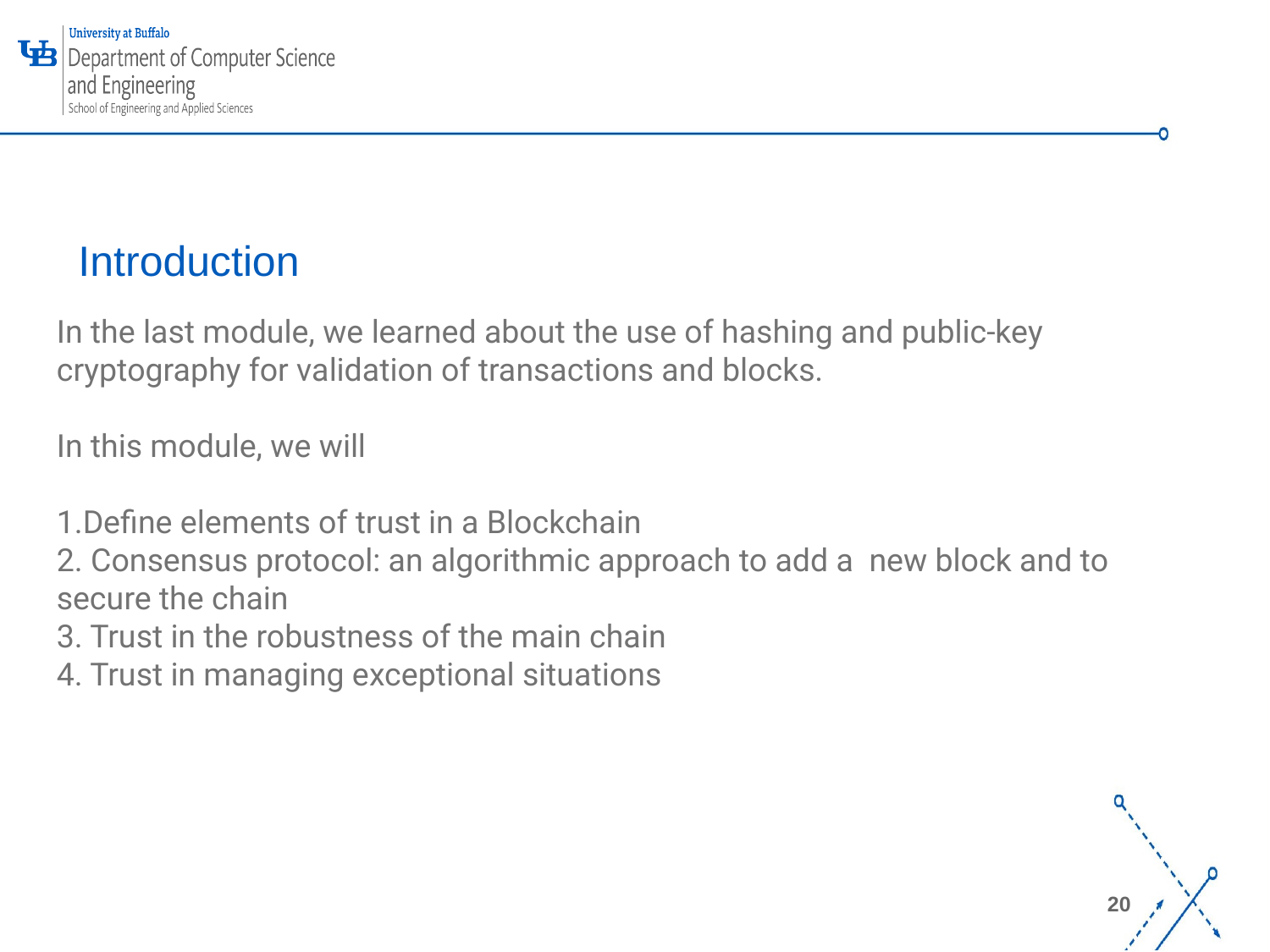

# Introduction
In the last module, we learned about the use of hashing and public-key cryptography for validation of transactions and blocks.

In this module, we will

1.Define elements of trust in a Blockchain
2. Consensus protocol: an algorithmic approach to add a  new block and to secure the chain
3. Trust in the robustness of the main chain
4. Trust in managing exceptional situations